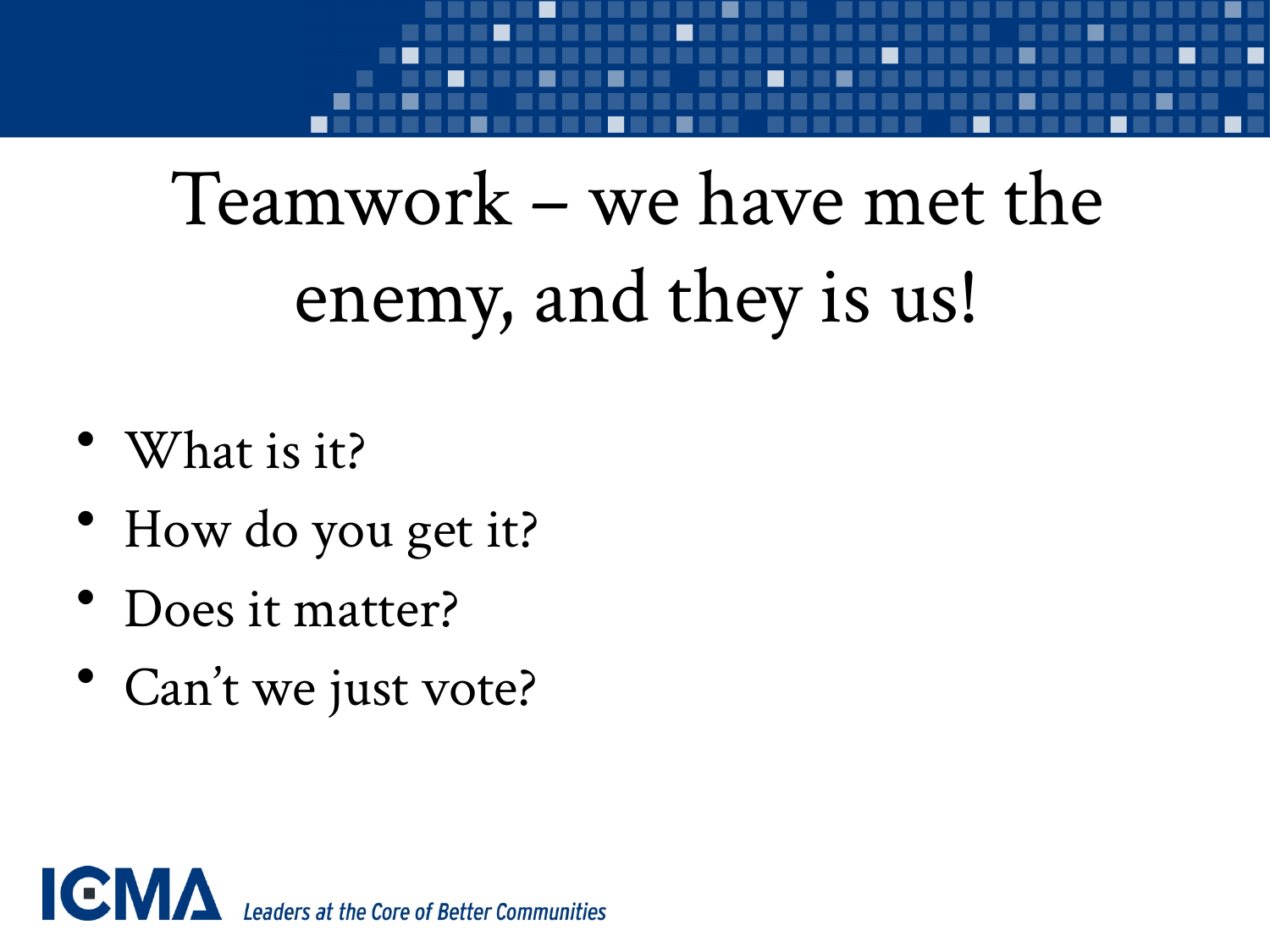

# Teamwork – we have met the enemy, and they is us!
What is it?
How do you get it?
Does it matter?
Can’t we just vote?